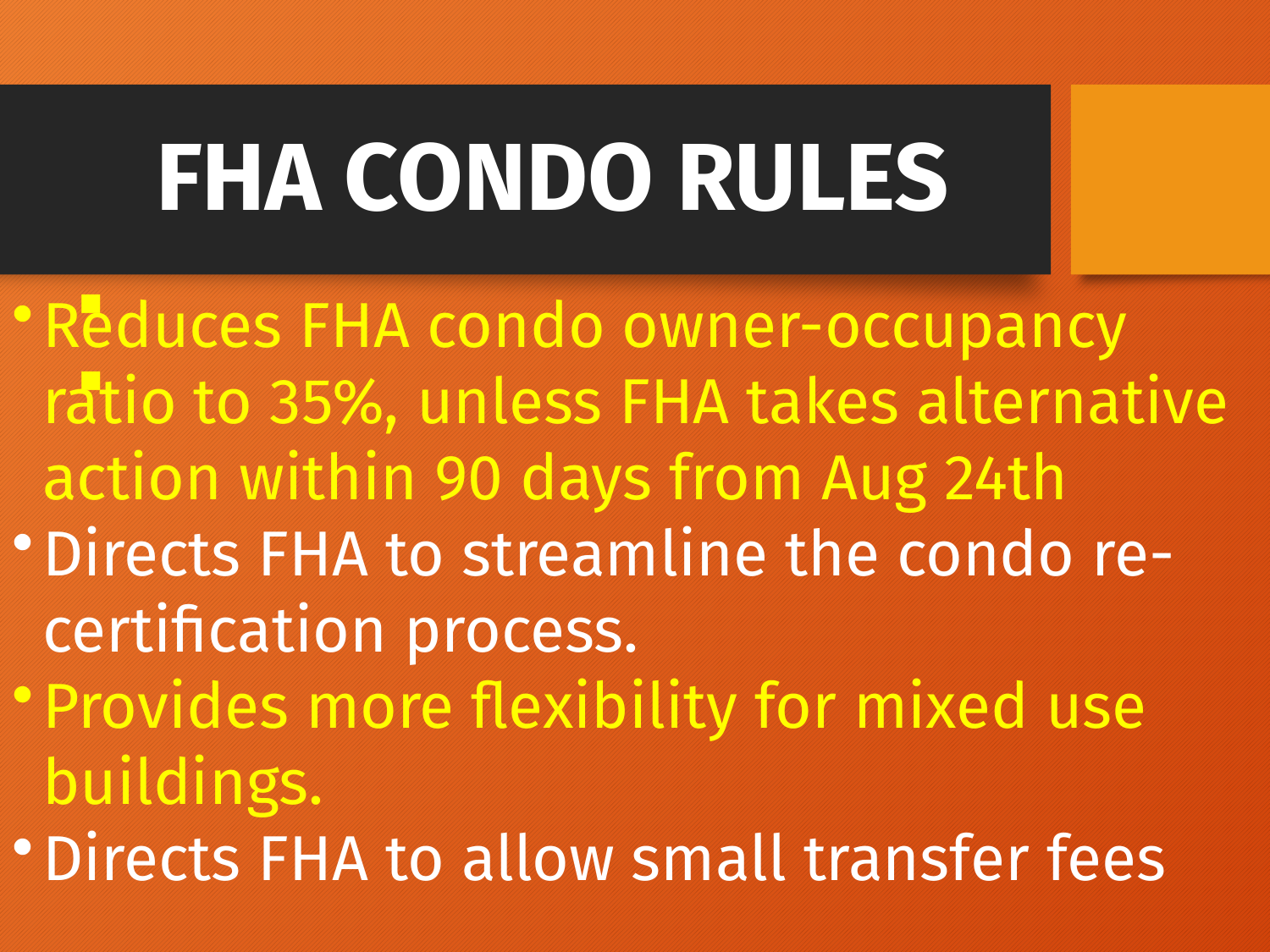

# FHA CONDO RULES

Reduces FHA condo owner-occupancy ratio to 35%, unless FHA takes alternative action within 90 days from Aug 24th
Directs FHA to streamline the condo re-certification process.
Provides more flexibility for mixed use buildings.
Directs FHA to allow small transfer fees